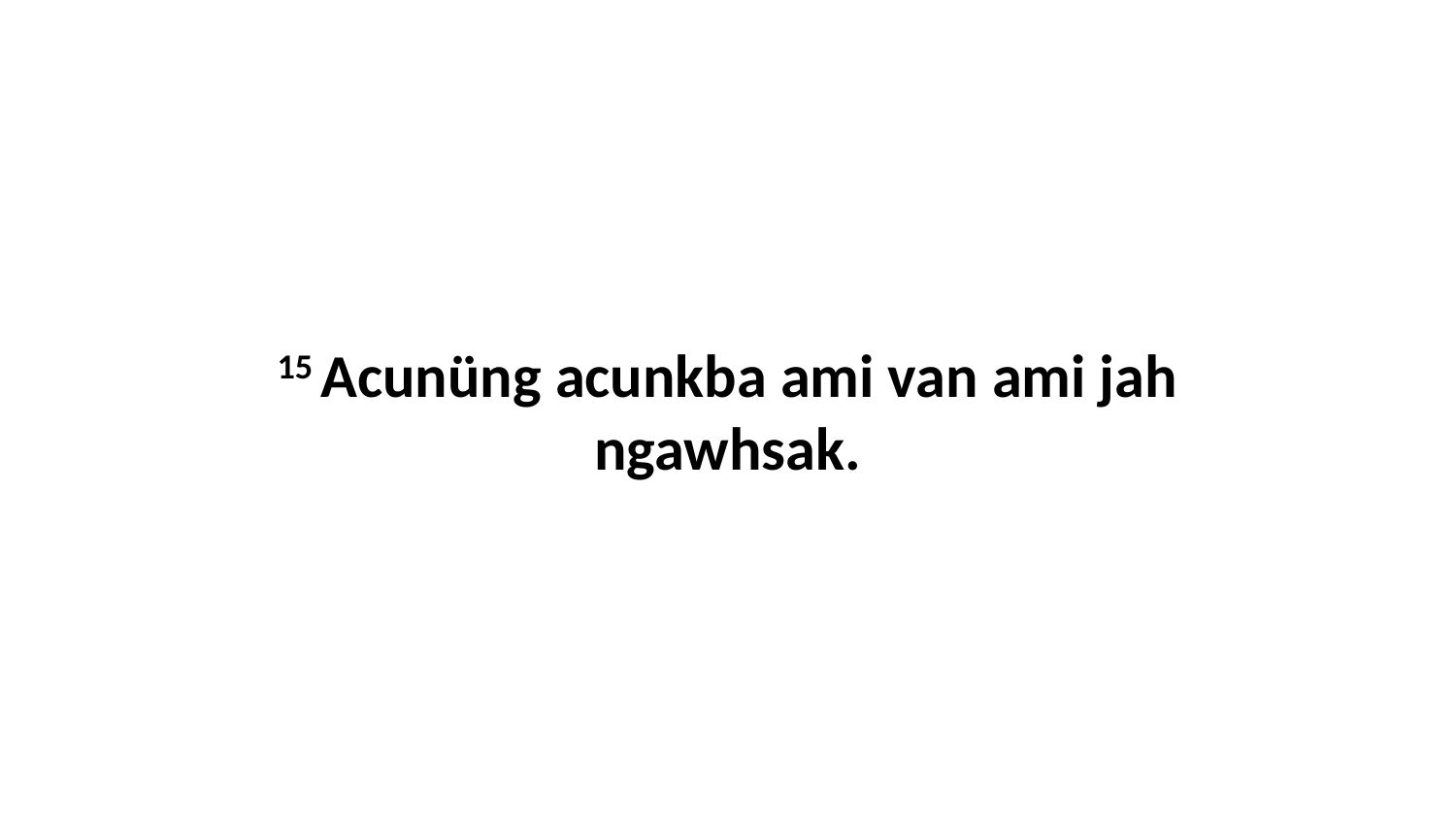

15 Acunüng acunkba ami van ami jah ngawhsak.